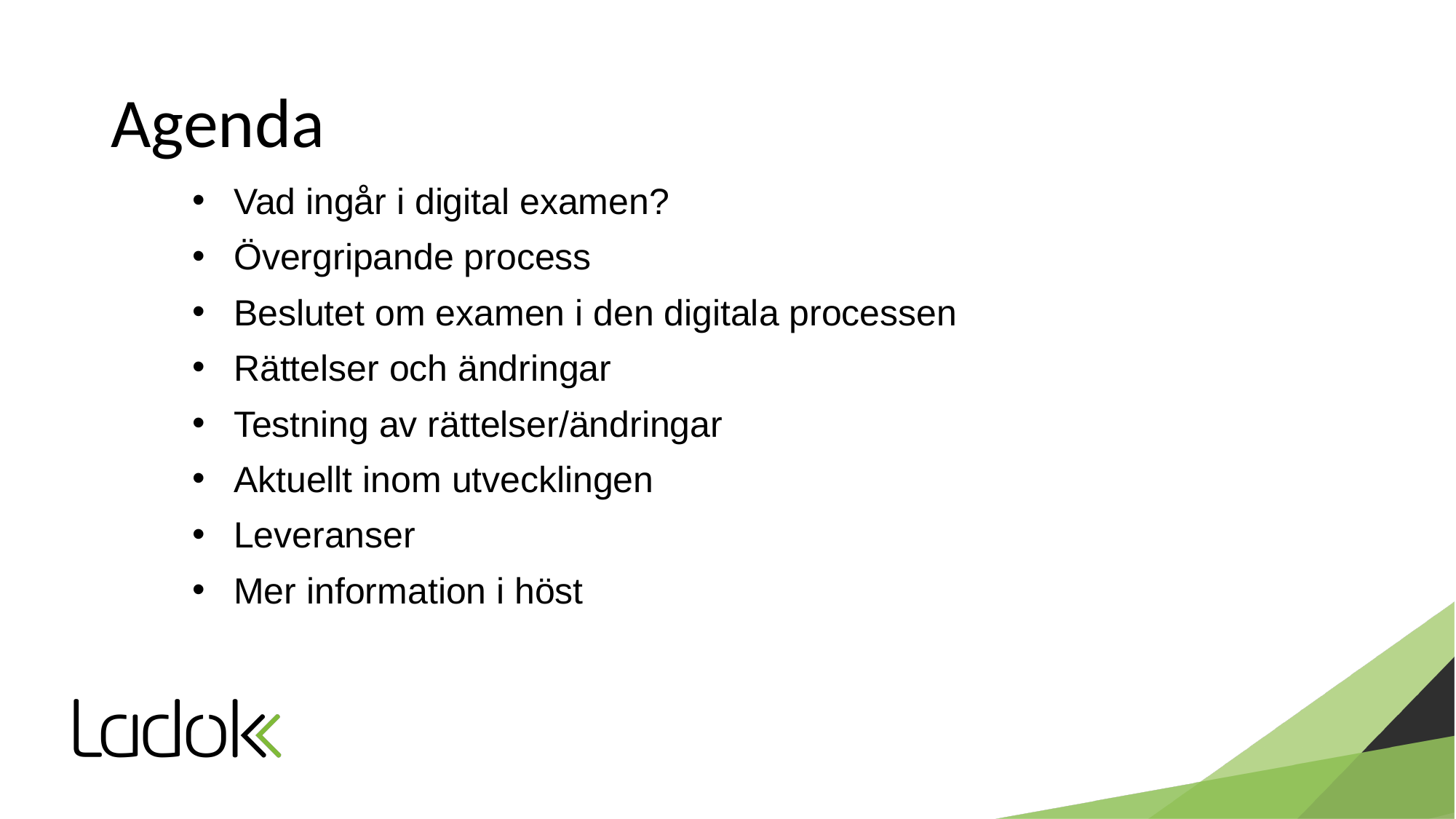

# Agenda
Vad ingår i digital examen?
Övergripande process
Beslutet om examen i den digitala processen
Rättelser och ändringar
Testning av rättelser/ändringar
Aktuellt inom utvecklingen
Leveranser
Mer information i höst